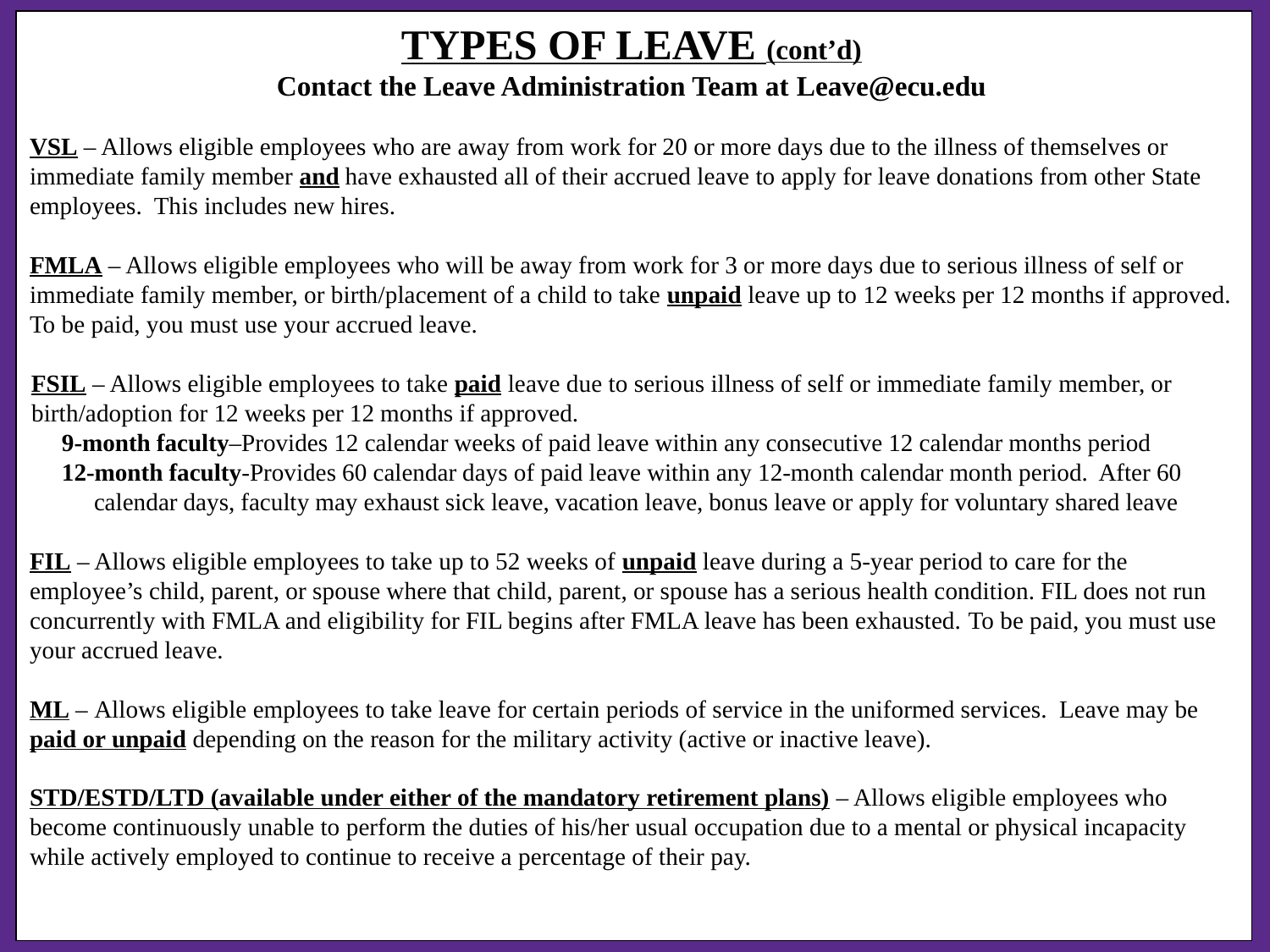

TYPES OF LEAVE (cont’d)
Contact the Leave Administration Team at Leave@ecu.edu
VSL – Allows eligible employees who are away from work for 20 or more days due to the illness of themselves or immediate family member and have exhausted all of their accrued leave to apply for leave donations from other State employees.  This includes new hires.

FMLA – Allows eligible employees who will be away from work for 3 or more days due to serious illness of self or immediate family member, or birth/placement of a child to take unpaid leave up to 12 weeks per 12 months if approved.  To be paid, you must use your accrued leave.

FSIL – Allows eligible employees to take paid leave due to serious illness of self or immediate family member, or birth/adoption for 12 weeks per 12 months if approved.
	     9-month faculty–Provides 12 calendar weeks of paid leave within any consecutive 12 calendar months period
     12-month faculty-Provides 60 calendar days of paid leave within any 12-month calendar month period.  After 60      calendar days, faculty may exhaust sick leave, vacation leave, bonus leave or apply for voluntary shared leave

FIL – Allows eligible employees to take up to 52 weeks of unpaid leave during a 5-year period to care for the employee’s child, parent, or spouse where that child, parent, or spouse has a serious health condition. FIL does not run concurrently with FMLA and eligibility for FIL begins after FMLA leave has been exhausted. To be paid, you must use your accrued leave.

ML – Allows eligible employees to take leave for certain periods of service in the uniformed services.  Leave may be paid or unpaid depending on the reason for the military activity (active or inactive leave).

STD/ESTD/LTD (available under either of the mandatory retirement plans) – Allows eligible employees who become continuously unable to perform the duties of his/her usual occupation due to a mental or physical incapacity while actively employed to continue to receive a percentage of their pay.